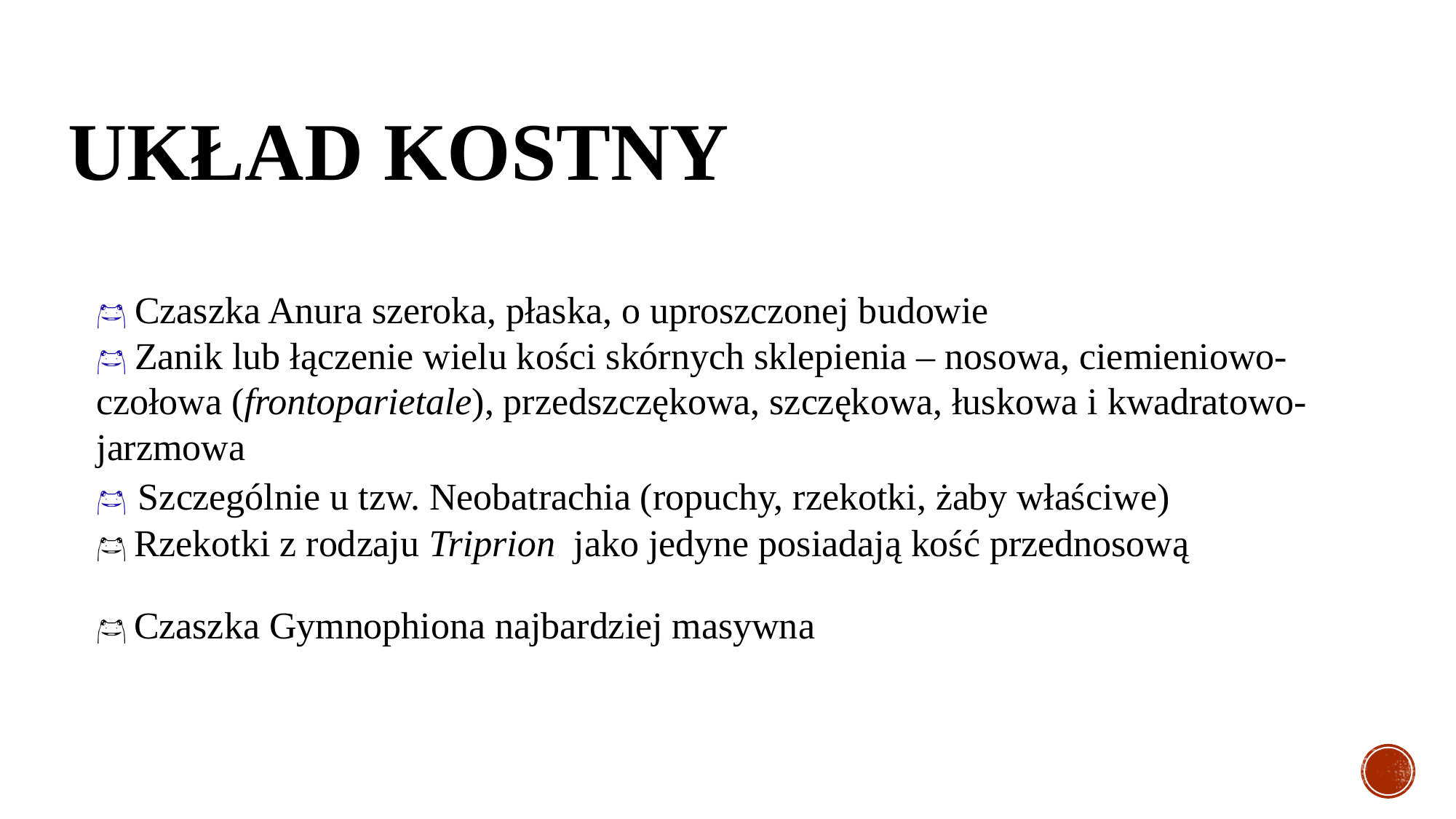

# UKŁAD KOSTNY
🐸 Czaszka Anura szeroka, płaska, o uproszczonej budowie
🐸 Zanik lub łączenie wielu kości skórnych sklepienia – nosowa, ciemieniowo-czołowa (frontoparietale), przedszczękowa, szczękowa, łuskowa i kwadratowo-jarzmowa
🐸 Szczególnie u tzw. Neobatrachia (ropuchy, rzekotki, żaby właściwe)
🐸 Rzekotki z rodzaju Triprion  jako jedyne posiadają kość przednosową

🐸 Czaszka Gymnophiona najbardziej masywna